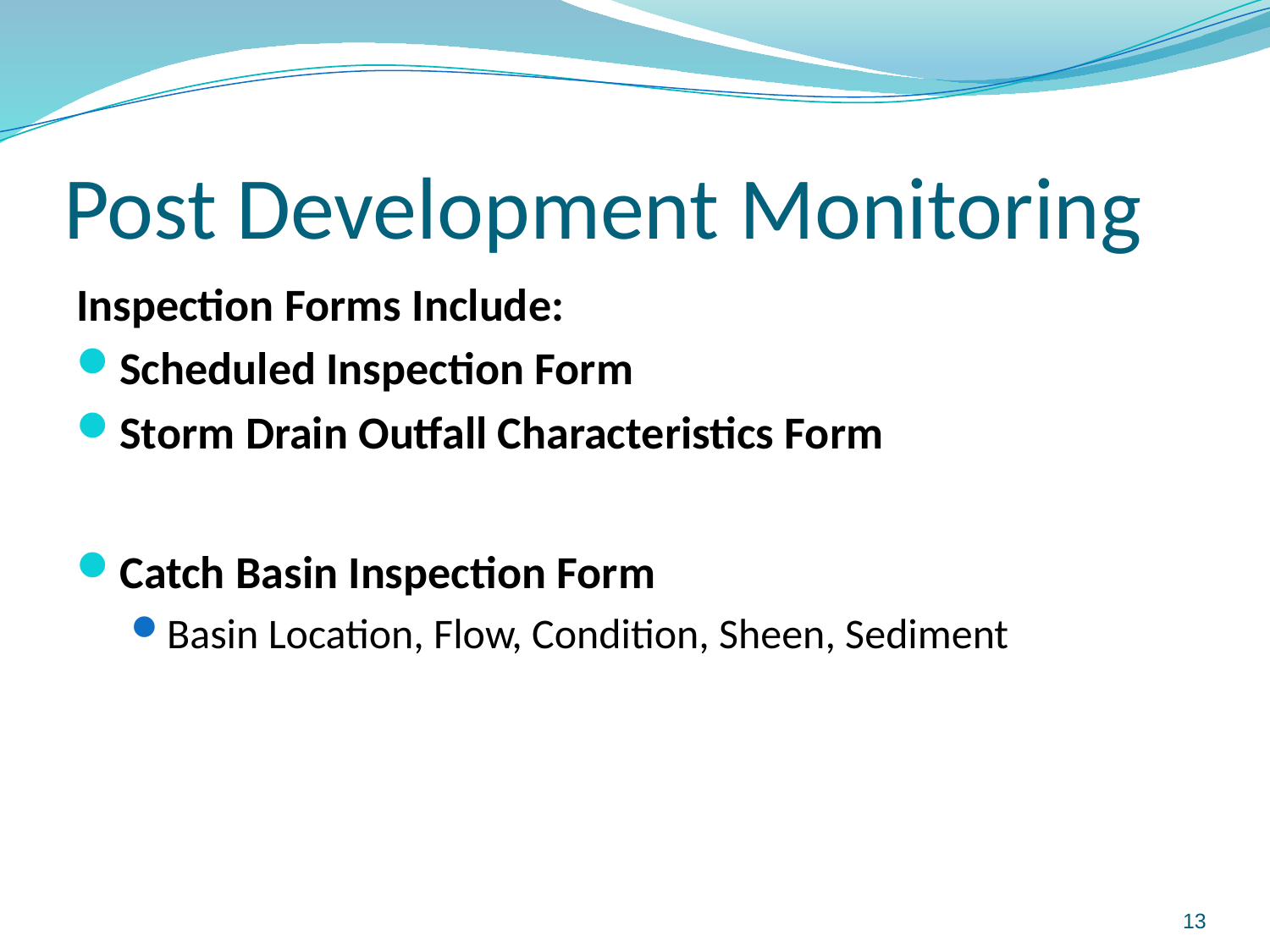

# Post Development Monitoring
Inspection Forms Include:
Scheduled Inspection Form
Storm Drain Outfall Characteristics Form

Catch Basin Inspection Form
Basin Location, Flow, Condition, Sheen, Sediment

13